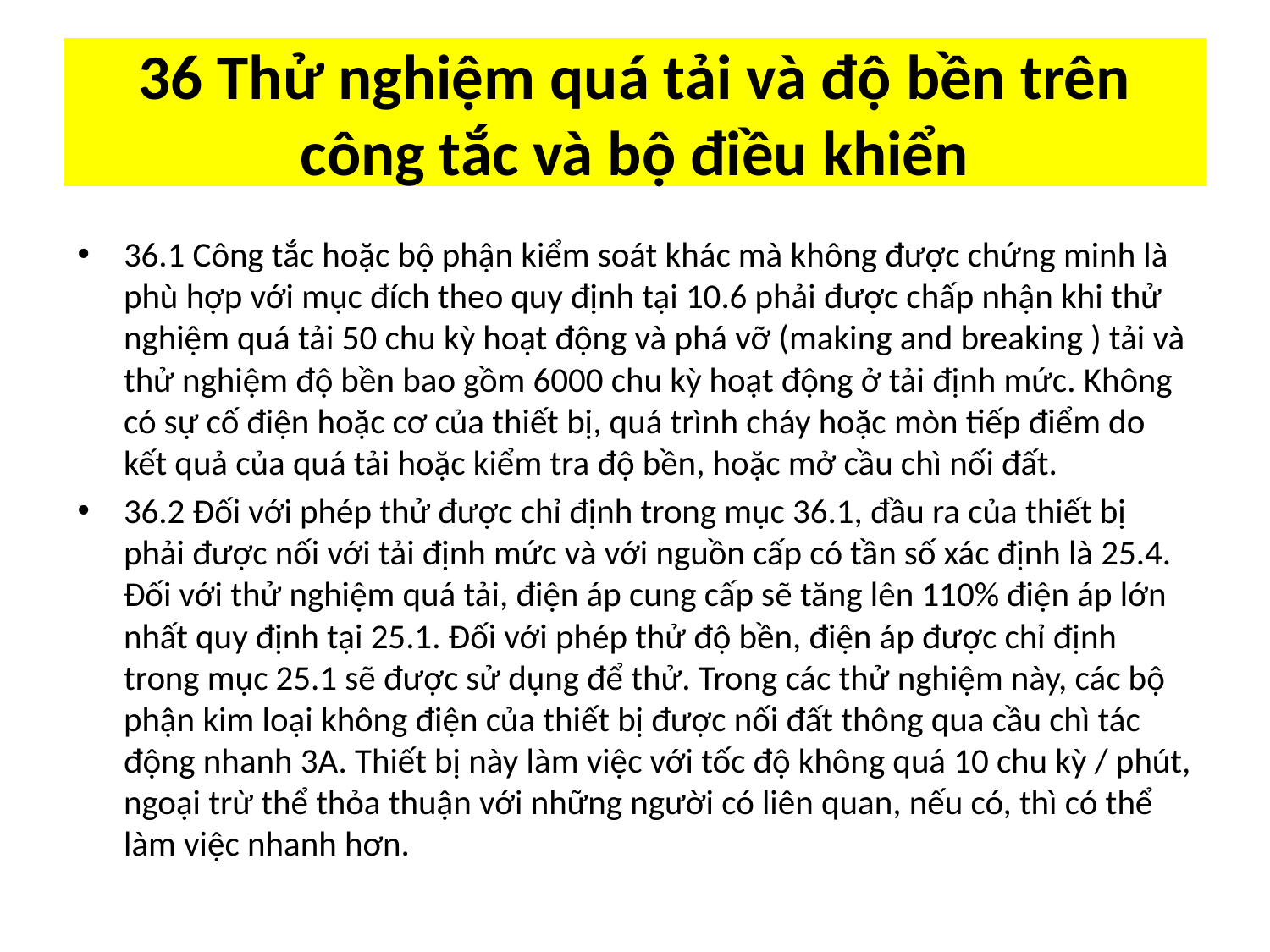

# 36 Thử nghiệm quá tải và độ bền trên công tắc và bộ điều khiển
36.1 Công tắc hoặc bộ phận kiểm soát khác mà không được chứng minh là phù hợp với mục đích theo quy định tại 10.6 phải được chấp nhận khi thử nghiệm quá tải 50 chu kỳ hoạt động và phá vỡ (making and breaking ) tải và thử nghiệm độ bền bao gồm 6000 chu kỳ hoạt động ở tải định mức. Không có sự cố điện hoặc cơ của thiết bị, quá trình cháy hoặc mòn tiếp điểm do kết quả của quá tải hoặc kiểm tra độ bền, hoặc mở cầu chì nối đất.
36.2 Đối với phép thử được chỉ định trong mục 36.1, đầu ra của thiết bị phải được nối với tải định mức và với nguồn cấp có tần số xác định là 25.4. Đối với thử nghiệm quá tải, điện áp cung cấp sẽ tăng lên 110% điện áp lớn nhất quy định tại 25.1. Đối với phép thử độ bền, điện áp được chỉ định trong mục 25.1 sẽ được sử dụng để thử. Trong các thử nghiệm này, các bộ phận kim loại không điện của thiết bị được nối đất thông qua cầu chì tác động nhanh 3A. Thiết bị này làm việc với tốc độ không quá 10 chu kỳ / phút, ngoại trừ thể thỏa thuận với những người có liên quan, nếu có, thì có thể làm việc nhanh hơn.